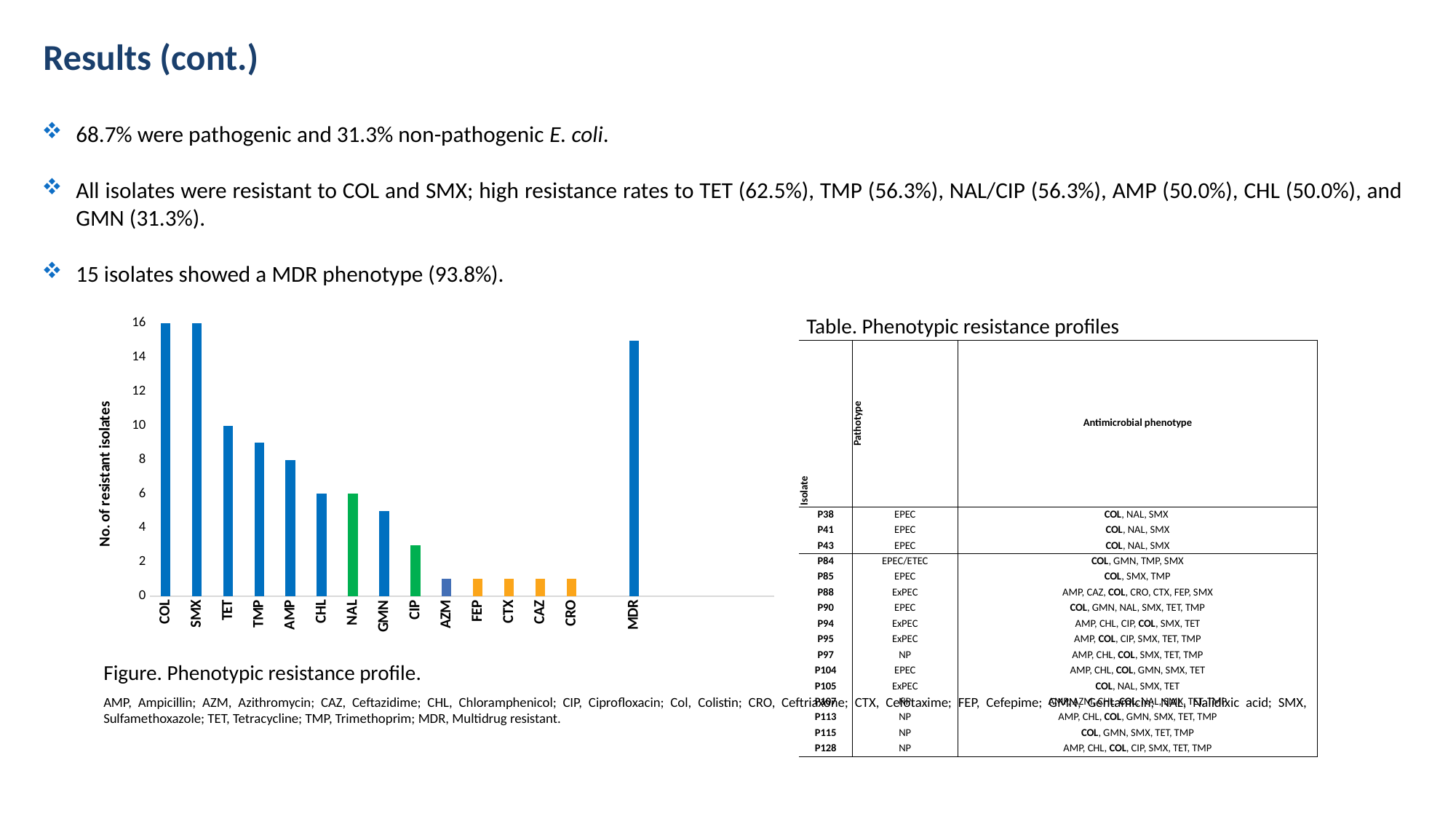

Results (cont.)
68.7% were pathogenic and 31.3% non-pathogenic E. coli.

All isolates were resistant to COL and SMX; high resistance rates to TET (62.5%), TMP (56.3%), NAL/CIP (56.3%), AMP (50.0%), CHL (50.0%), and GMN (31.3%).

15 isolates showed a MDR phenotype (93.8%).
Table. Phenotypic resistance profiles

### Chart

| Category |  |
|---|---|
| COL | 16.0 |
| SMX | 16.0 |
| TET | 10.0 |
| TMP | 9.0 |
| AMP | 8.0 |
| CHL | 6.0 |
| NAL | 6.0 |
| GMN | 5.0 |
| CIP | 3.0 |
| AZM | 1.0 |
| FEP | 1.0 |
| CTX | 1.0 |
| CAZ | 1.0 |
| CRO | 1.0 |
|  | None |
| MDR | 15.0 |
| Isolate | Pathotype | Antimicrobial phenotype |
| --- | --- | --- |
| P38 | EPEC | COL, NAL, SMX |
| P41 | EPEC | COL, NAL, SMX |
| P43 | EPEC | COL, NAL, SMX |
| P84 | EPEC/ETEC | COL, GMN, TMP, SMX |
| P85 | EPEC | COL, SMX, TMP |
| P88 | ExPEC | AMP, CAZ, COL, CRO, CTX, FEP, SMX |
| P90 | EPEC | COL, GMN, NAL, SMX, TET, TMP |
| P94 | ExPEC | AMP, CHL, CIP, COL, SMX, TET |
| P95 | ExPEC | AMP, COL, CIP, SMX, TET, TMP |
| P97 | NP | AMP, CHL, COL, SMX, TET, TMP |
| P104 | EPEC | AMP, CHL, COL, GMN, SMX, TET |
| P105 | ExPEC | COL, NAL, SMX, TET |
| P107 | NP | AMP, AZM, CHL, COL, NAL, SMX, TET, TMP |
| P113 | NP | AMP, CHL, COL, GMN, SMX, TET, TMP |
| P115 | NP | COL, GMN, SMX, TET, TMP |
| P128 | NP | AMP, CHL, COL, CIP, SMX, TET, TMP |

Figure. Phenotypic resistance profile.
AMP, Ampicillin; AZM, Azithromycin; CAZ, Ceftazidime; CHL, Chloramphenicol; CIP, Ciprofloxacin; Col, Colistin; CRO, Ceftriaxone; CTX, Cefotaxime; FEP, Cefepime; GMN, Gentamicin; NAL, Nalidixic acid; SMX, Sulfamethoxazole; TET, Tetracycline; TMP, Trimethoprim; MDR, Multidrug resistant.